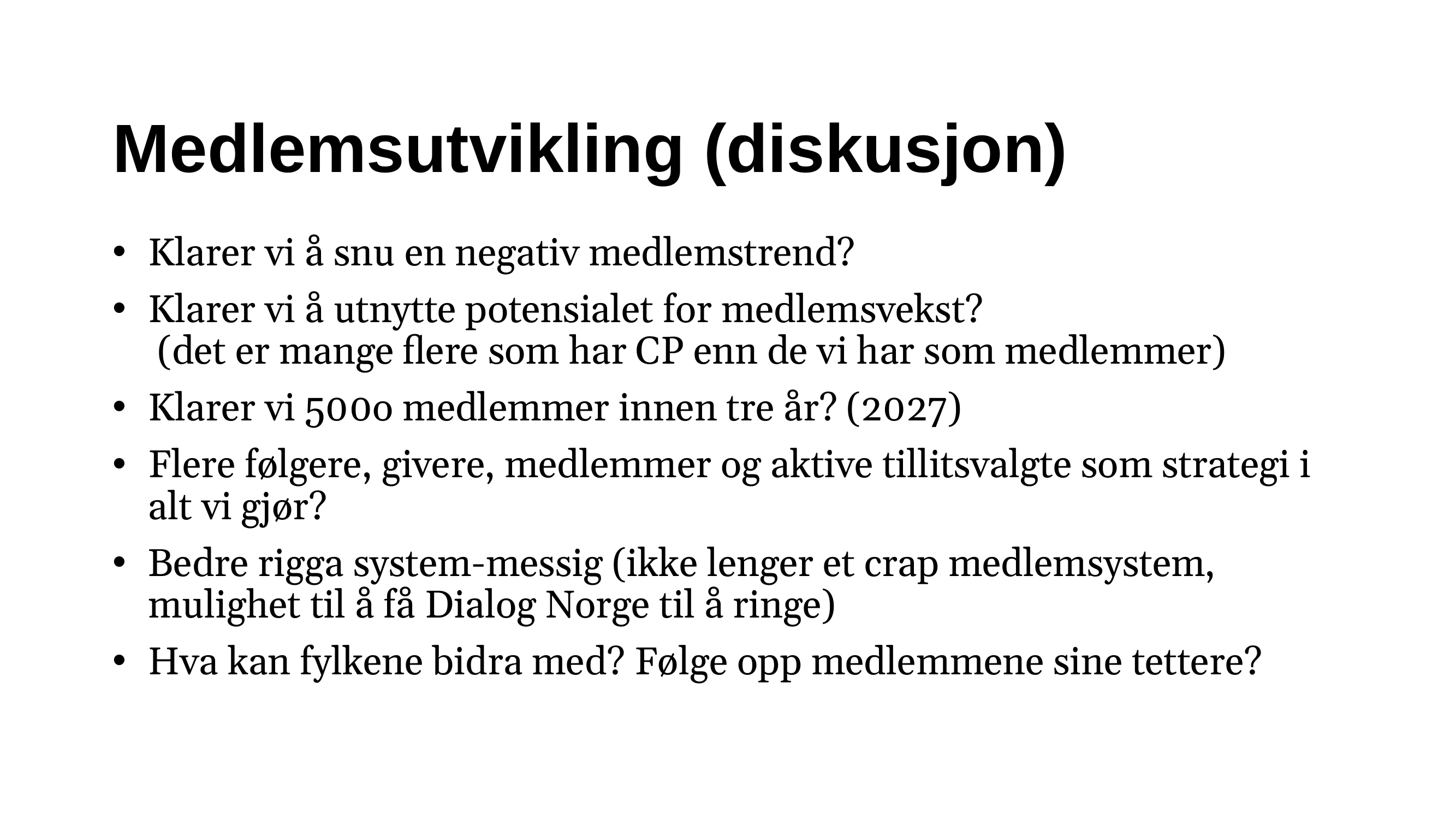

# Medlemsutvikling (diskusjon)
Klarer vi å snu en negativ medlemstrend?
Klarer vi å utnytte potensialet for medlemsvekst?
 (det er mange flere som har CP enn de vi har som medlemmer)
Klarer vi 500o medlemmer innen tre år? (2027)
Flere følgere, givere, medlemmer og aktive tillitsvalgte som strategi i alt vi gjør?
Bedre rigga system-messig (ikke lenger et crap medlemsystem, mulighet til å få Dialog Norge til å ringe)
Hva kan fylkene bidra med? Følge opp medlemmene sine tettere?